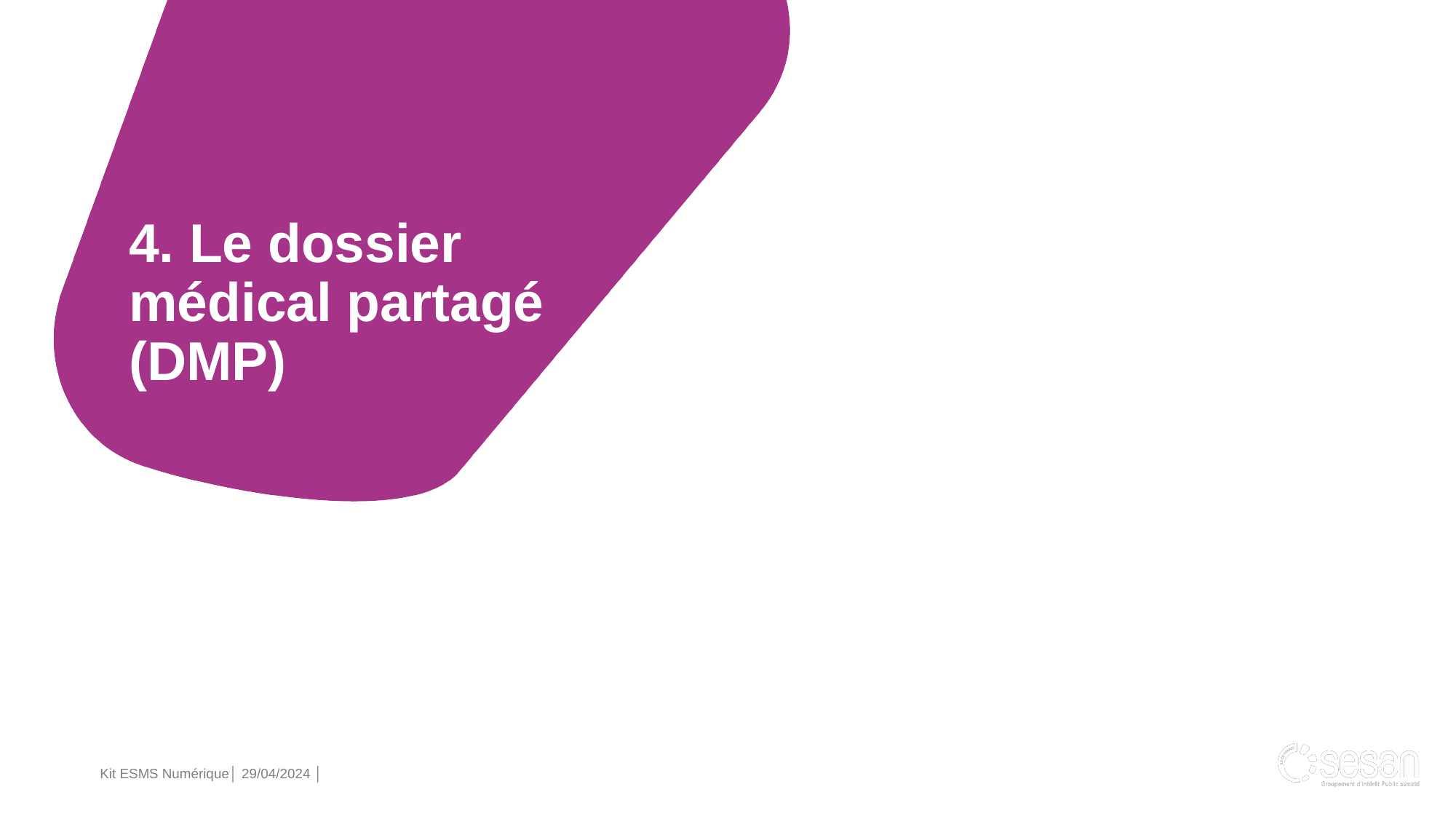

4. Le dossier médical partagé (DMP)
Kit ESMS Numérique│ 29/04/2024 │